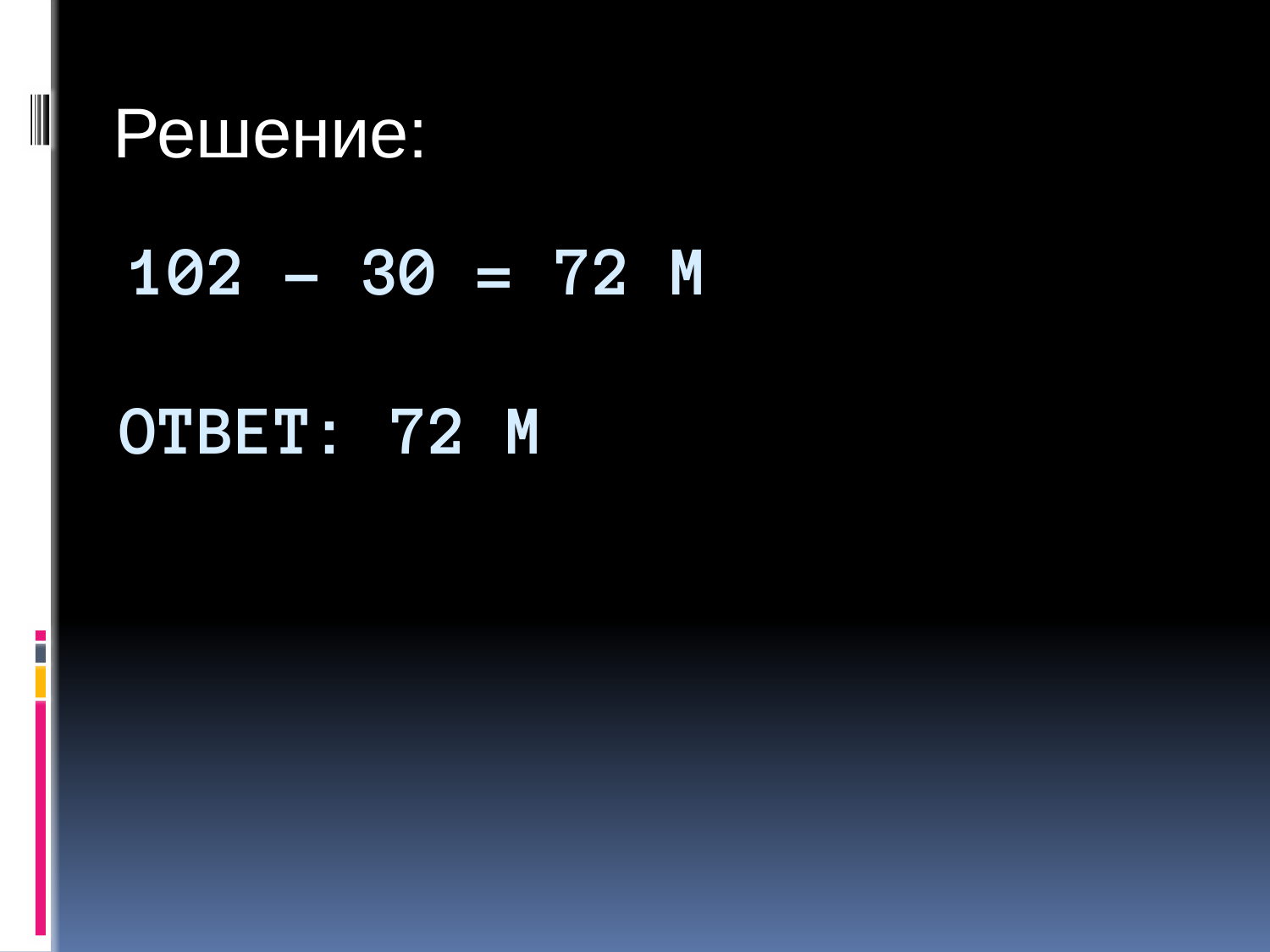

Решение:
# 102 – 30 = 72 м
Ответ: 72 м